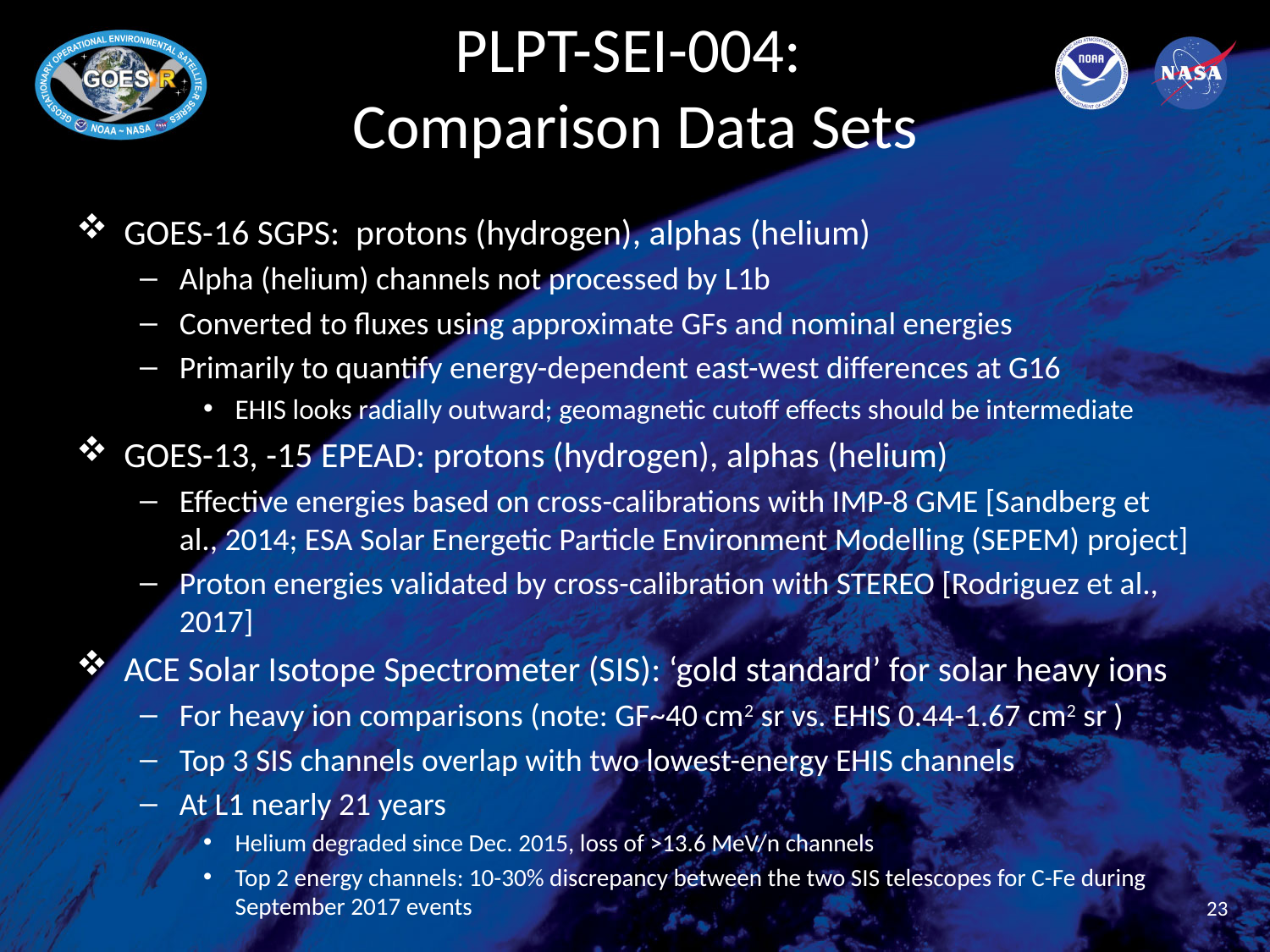

# PLPT-SEI-004: Comparison Data Sets
GOES-16 SGPS:  protons (hydrogen), alphas (helium)
Alpha (helium) channels not processed by L1b
Converted to fluxes using approximate GFs and nominal energies
Primarily to quantify energy-dependent east-west differences at G16
EHIS looks radially outward; geomagnetic cutoff effects should be intermediate
GOES-13, -15 EPEAD: protons (hydrogen), alphas (helium)
Effective energies based on cross-calibrations with IMP-8 GME [Sandberg et al., 2014; ESA Solar Energetic Particle Environment Modelling (SEPEM) project]
Proton energies validated by cross-calibration with STEREO [Rodriguez et al., 2017]
ACE Solar Isotope Spectrometer (SIS): ‘gold standard’ for solar heavy ions
For heavy ion comparisons (note: GF~40 cm2 sr vs. EHIS 0.44-1.67 cm2 sr )
Top 3 SIS channels overlap with two lowest-energy EHIS channels
At L1 nearly 21 years
Helium degraded since Dec. 2015, loss of >13.6 MeV/n channels
Top 2 energy channels: 10-30% discrepancy between the two SIS telescopes for C-Fe during September 2017 events

23